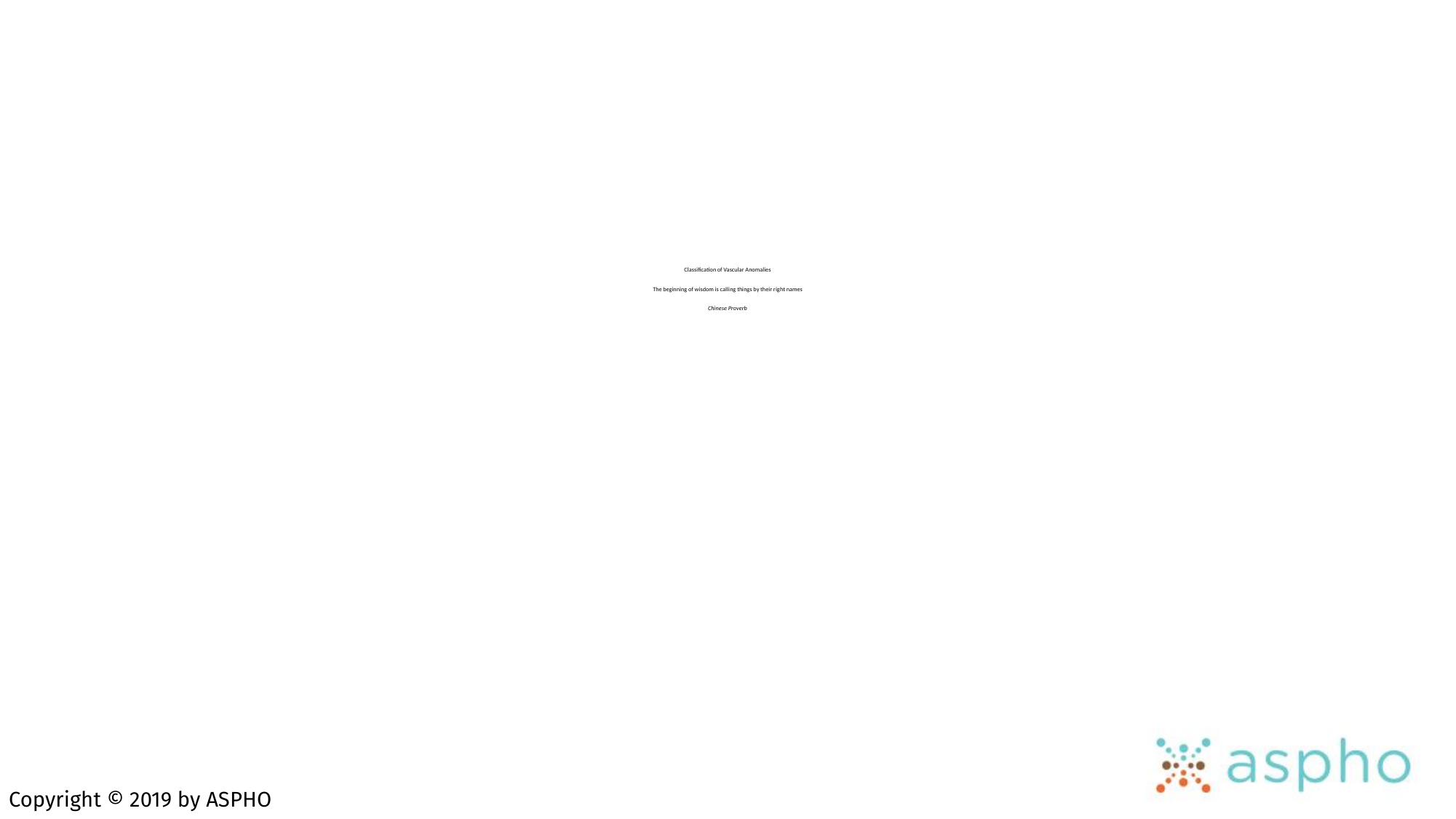

# Classification of Vascular Anomalies The beginning of wisdom is calling things by their right names Chinese Proverb
Copyright © 2019 by ASPHO